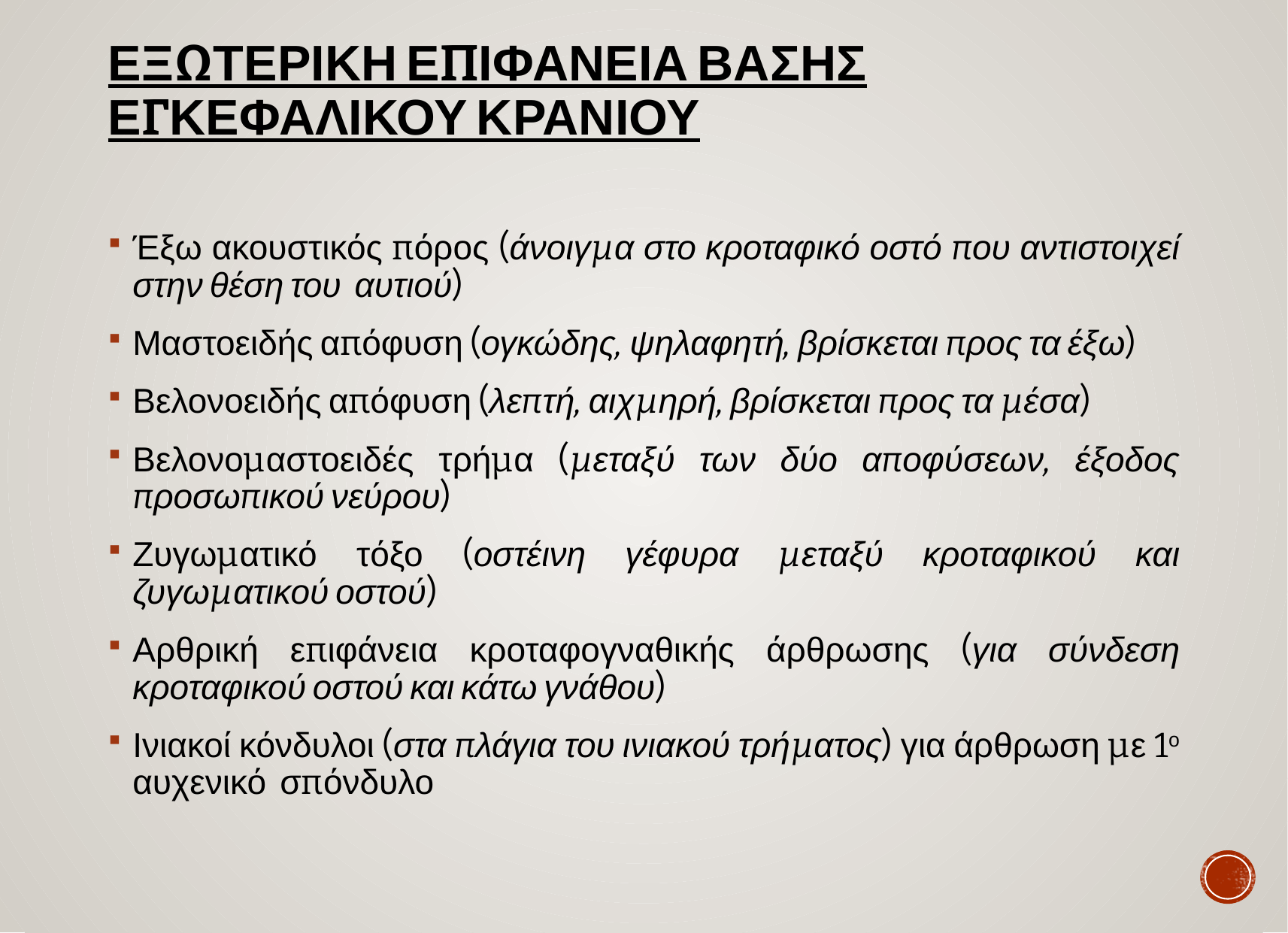

# ΕΞΩΤΕΡΙΚΗ ΕΠΙΦΑΝΕΙΑ ΒΑΣΗΣ ΕΓΚΕΦΑΛΙΚΟΥ ΚΡΑΝΙΟΥ
Έξω ακουστικός πόρος (άνοιγμα στο κροταφικό οστό που αντιστοιχεί στην θέση του  αυτιού)
Μαστοειδής απόφυση (ογκώδης, ψηλαφητή, βρίσκεται προς τα έξω)
Βελονοειδής απόφυση (λεπτή, αιχμηρή, βρίσκεται προς τα μέσα)
Βελονομαστοειδές τρήμα (μεταξύ των δύο αποφύσεων, έξοδος προσωπικού νεύρου)
Ζυγωματικό τόξο (οστέινη γέφυρα μεταξύ κροταφικού και ζυγωματικού οστού)
Αρθρική επιφάνεια κροταφογναθικής άρθρωσης (για σύνδεση κροταφικού οστού και κάτω γνάθου)
Ινιακοί κόνδυλοι (στα πλάγια του ινιακού τρήματος) για άρθρωση με 1ο αυχενικό  σπόνδυλο